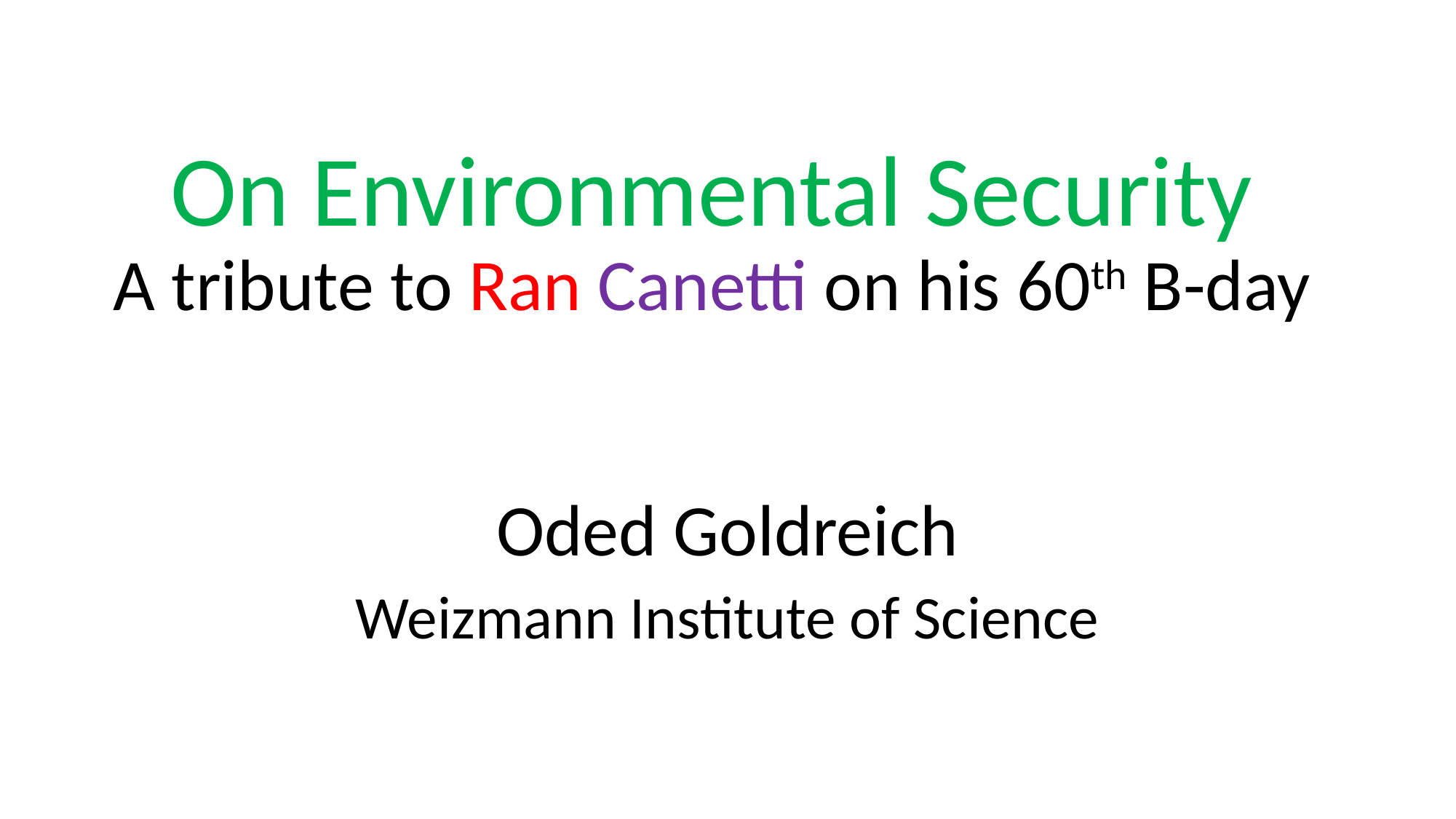

# On Environmental Security A tribute to Ran Canetti on his 60th B-day
Oded Goldreich
Weizmann Institute of Science